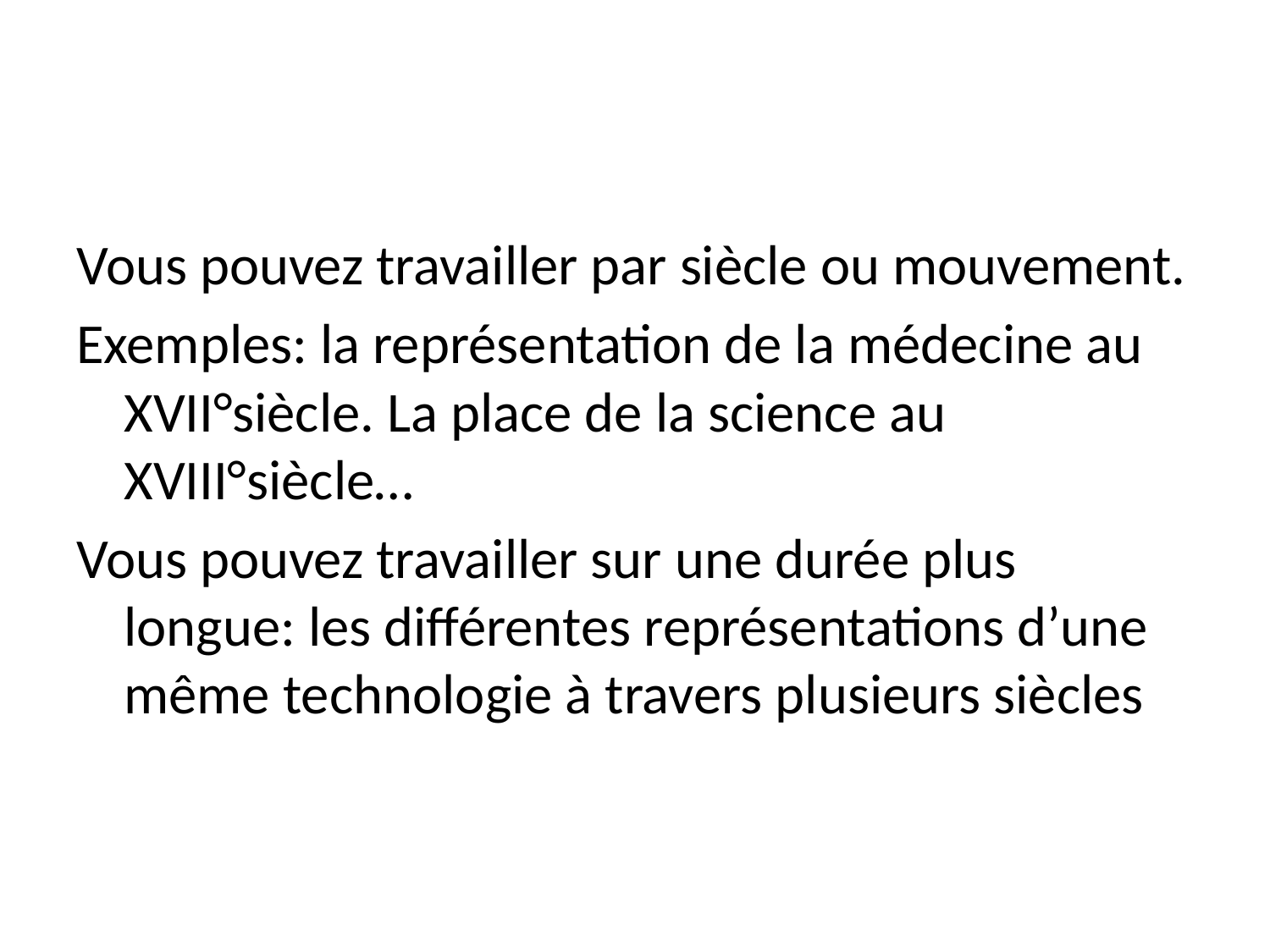

#
Vous pouvez travailler par siècle ou mouvement.
Exemples: la représentation de la médecine au XVII°siècle. La place de la science au XVIII°siècle…
Vous pouvez travailler sur une durée plus longue: les différentes représentations d’une même technologie à travers plusieurs siècles